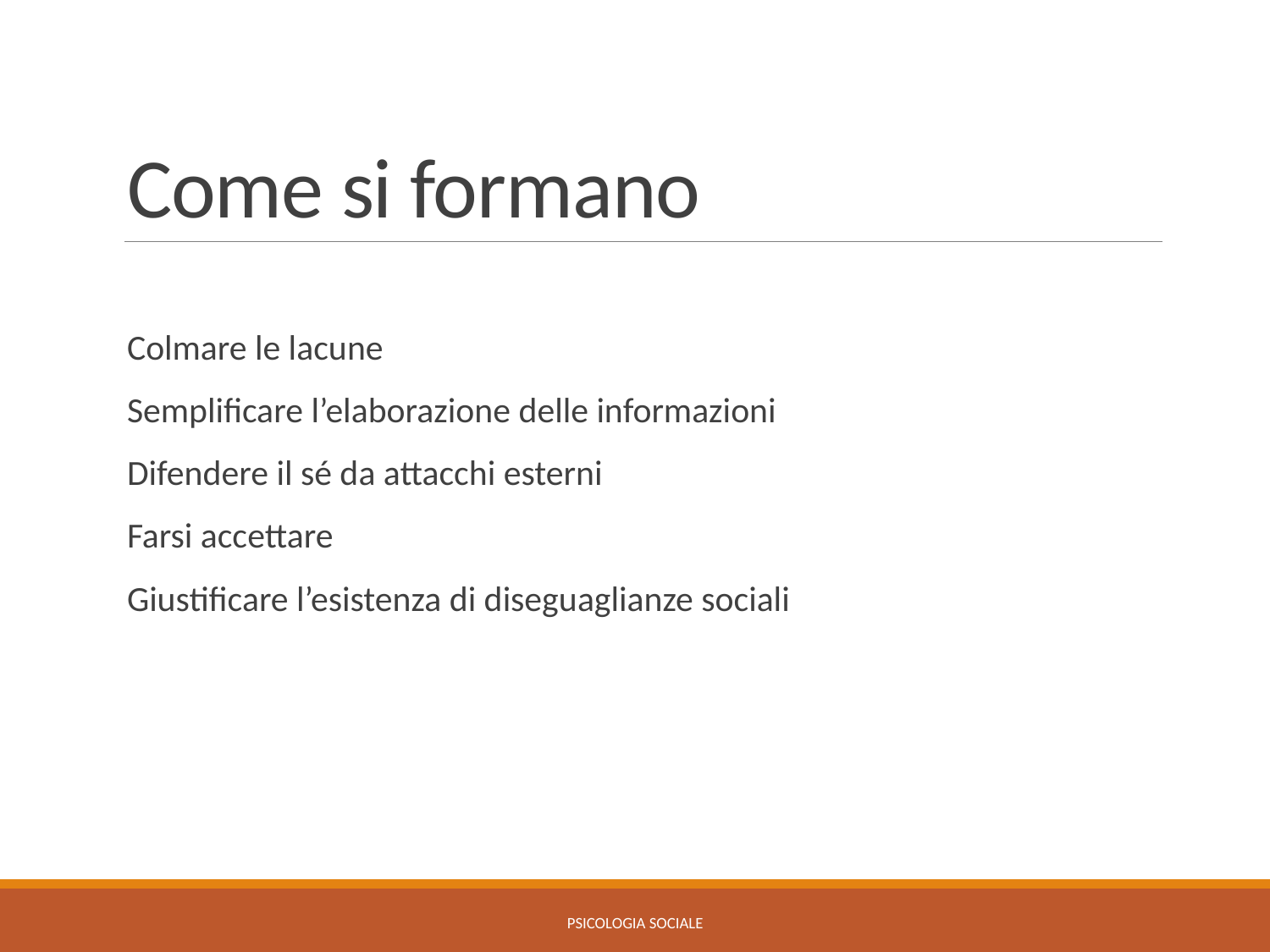

# Come si formano

Colmare le lacune
Semplificare l’elaborazione delle informazioni
Difendere il sé da attacchi esterni
Farsi accettare
Giustificare l’esistenza di diseguaglianze sociali

Psicologia sociale